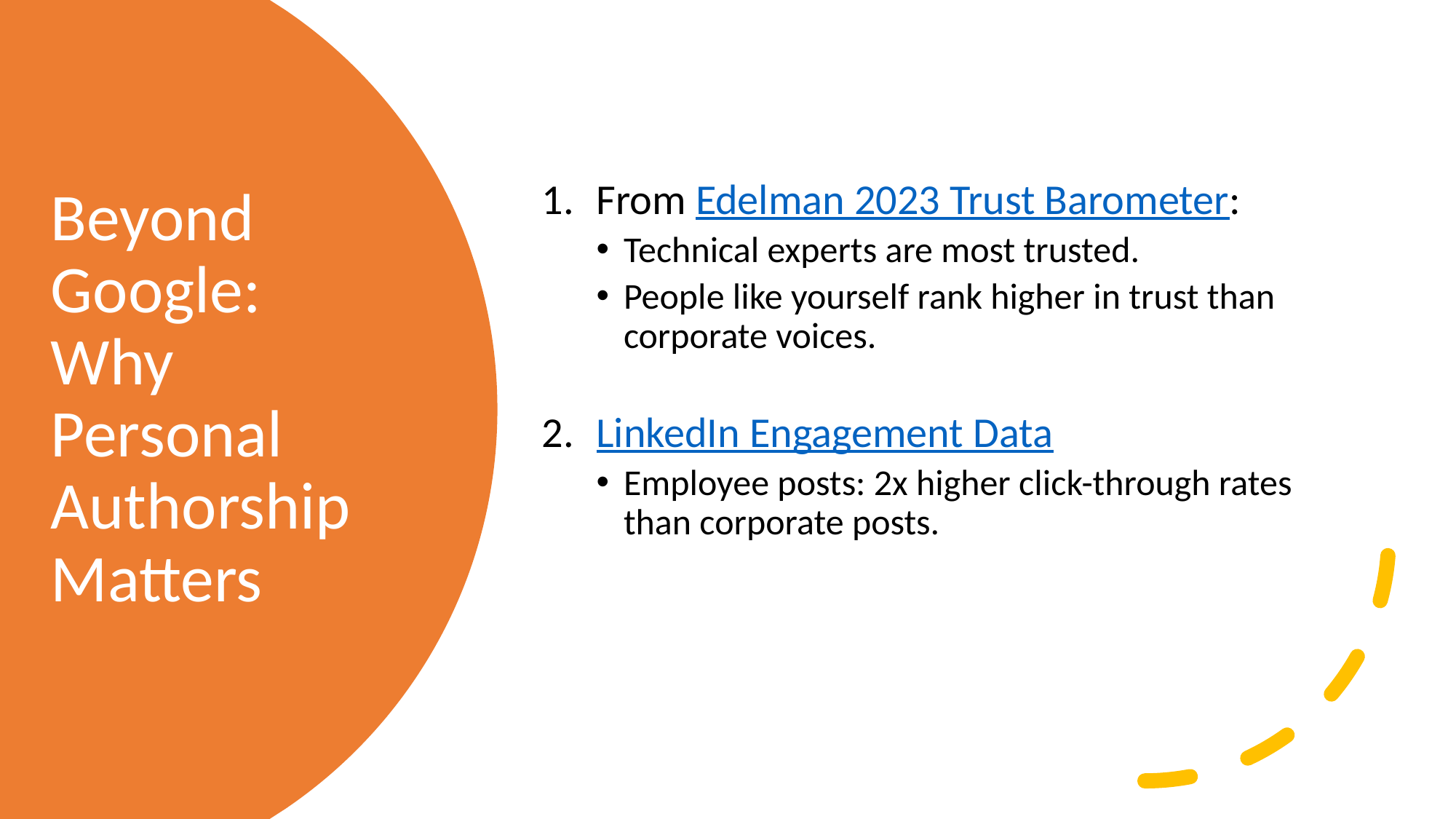

From Edelman 2023 Trust Barometer:
Technical experts are most trusted.
People like yourself rank higher in trust than corporate voices.
LinkedIn Engagement Data
Employee posts: 2x higher click-through rates than corporate posts.
# Beyond Google: Why Personal Authorship Matters